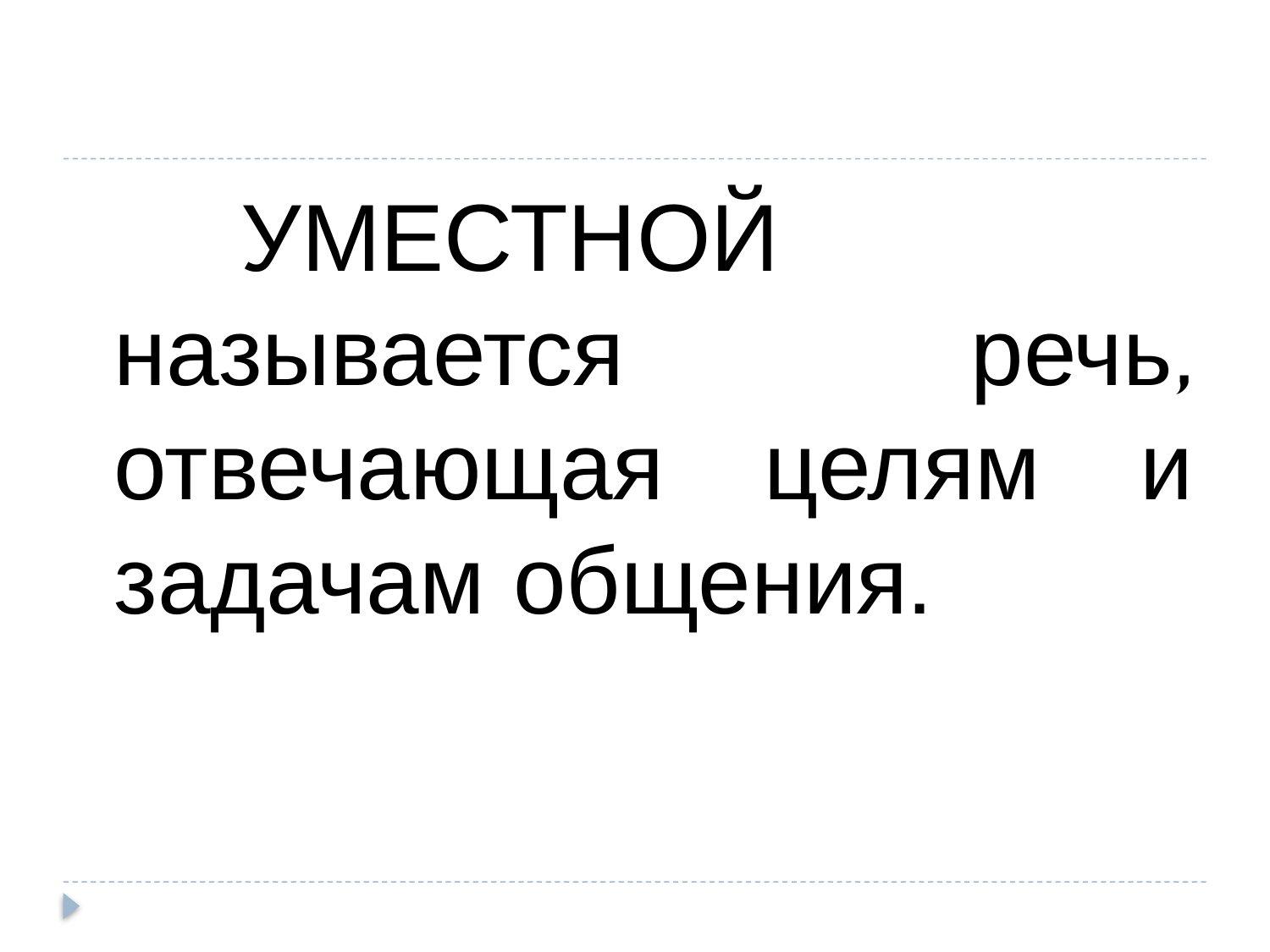

УМЕСТНОЙ называется речь, отвечающая целям и задачам общения.